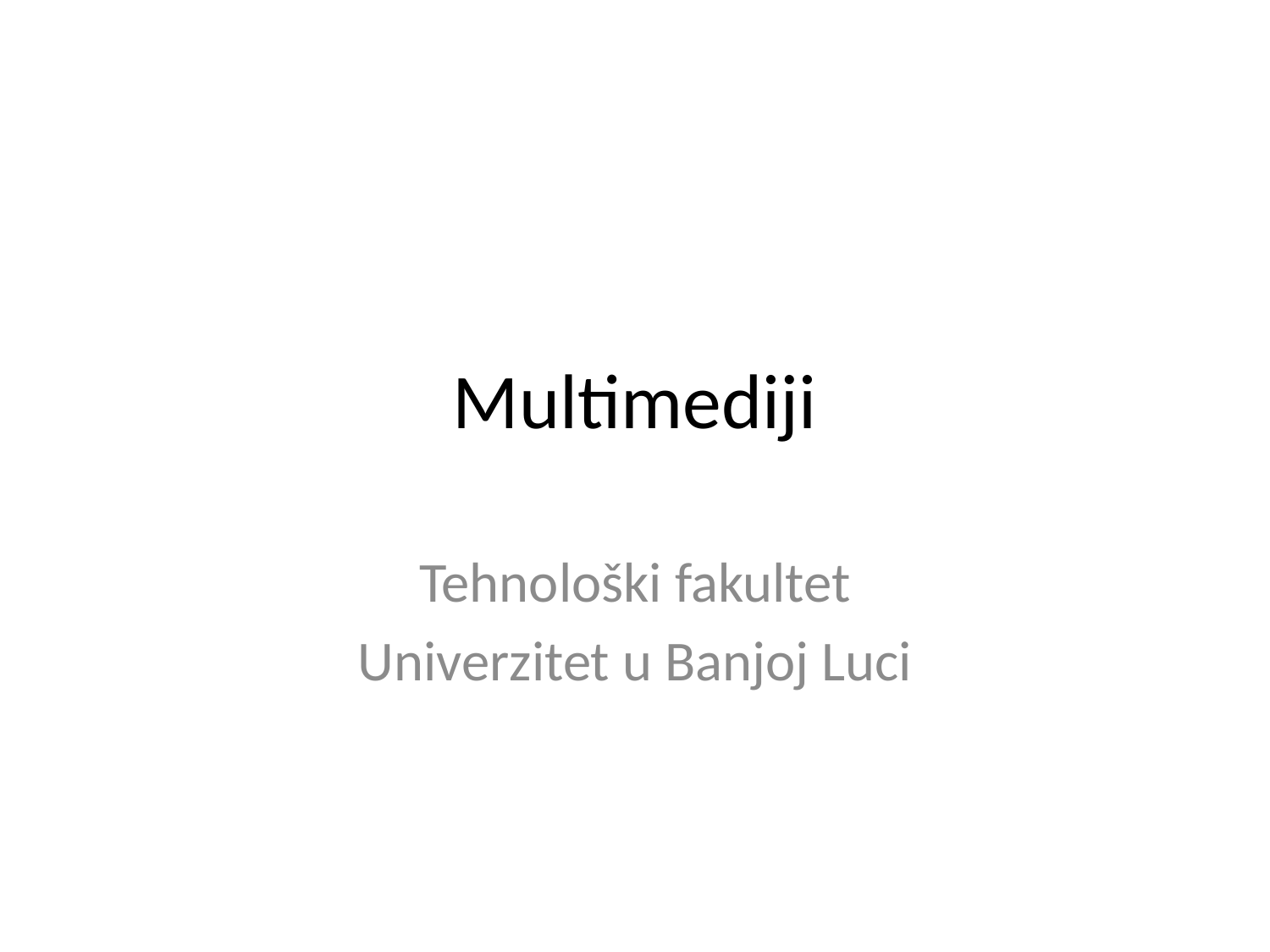

# Multimediji
Tehnološki fakultet
Univerzitet u Banjoj Luci